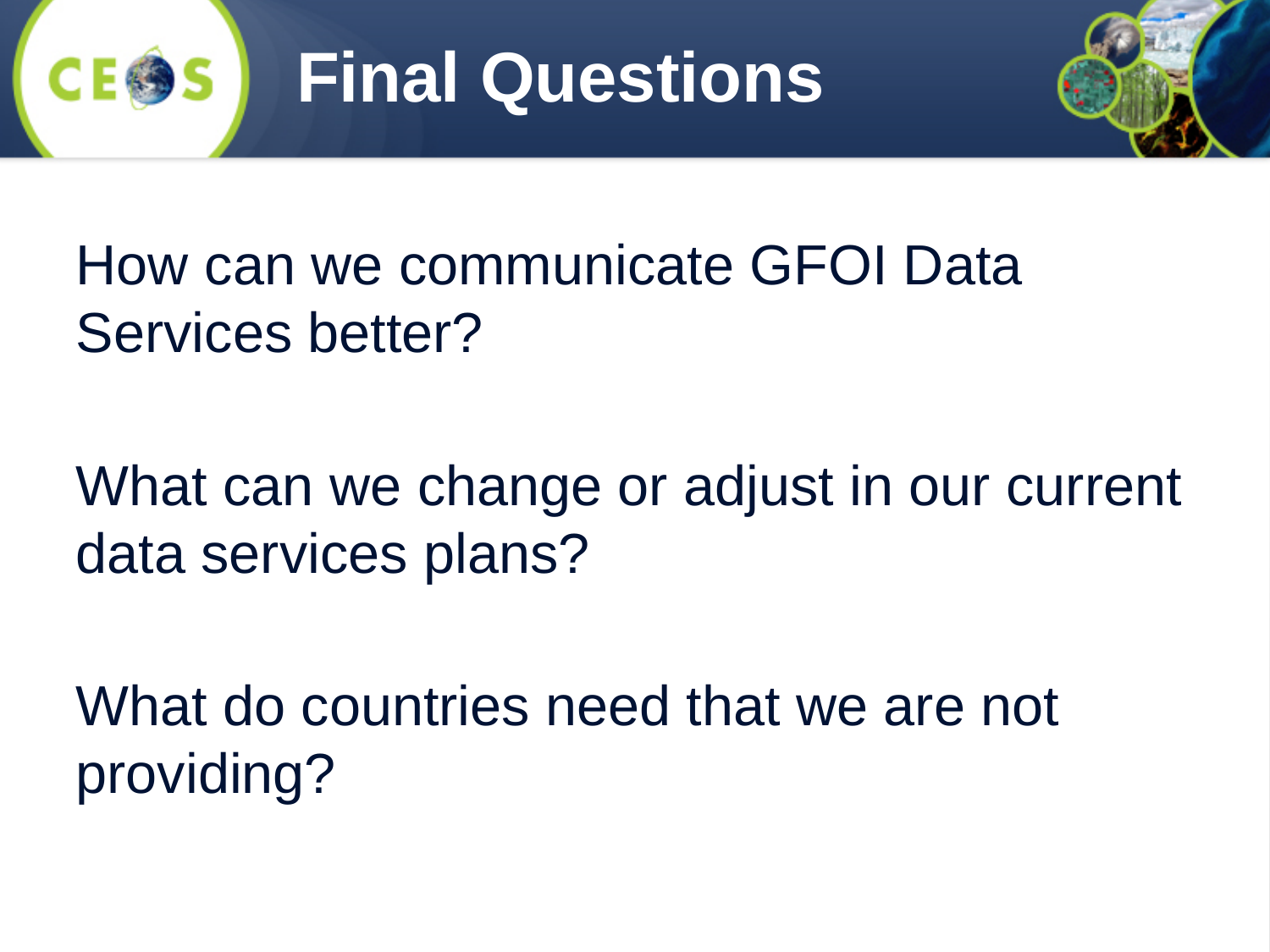

# Final Questions
How can we communicate GFOI Data Services better?

What can we change or adjust in our current data services plans?

What do countries need that we are not providing?